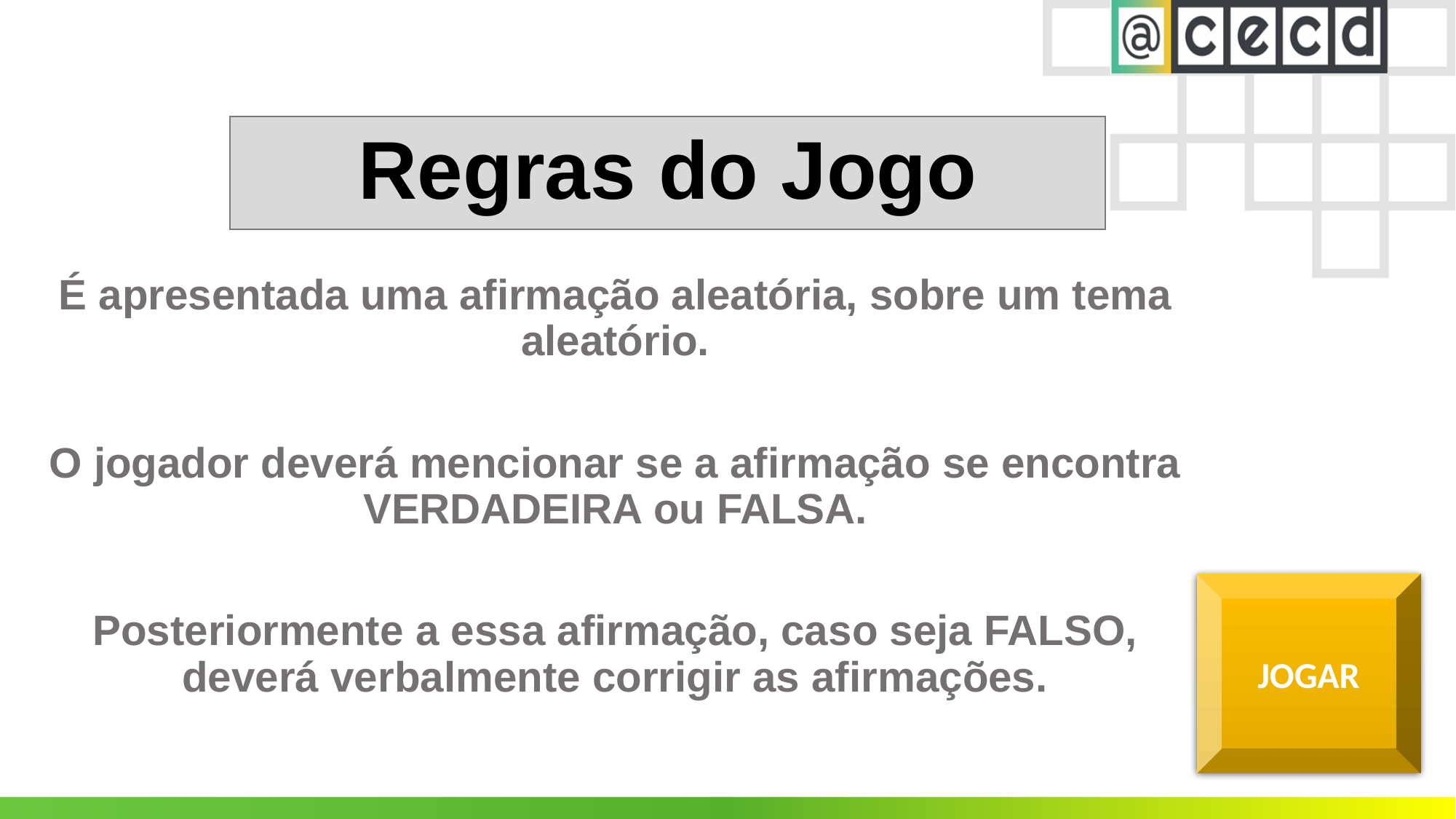

Regras do Jogo
É apresentada uma afirmação aleatória, sobre um tema aleatório.

O jogador deverá mencionar se a afirmação se encontra VERDADEIRA ou FALSA.

Posteriormente a essa afirmação, caso seja FALSO, deverá verbalmente corrigir as afirmações.
JOGAR